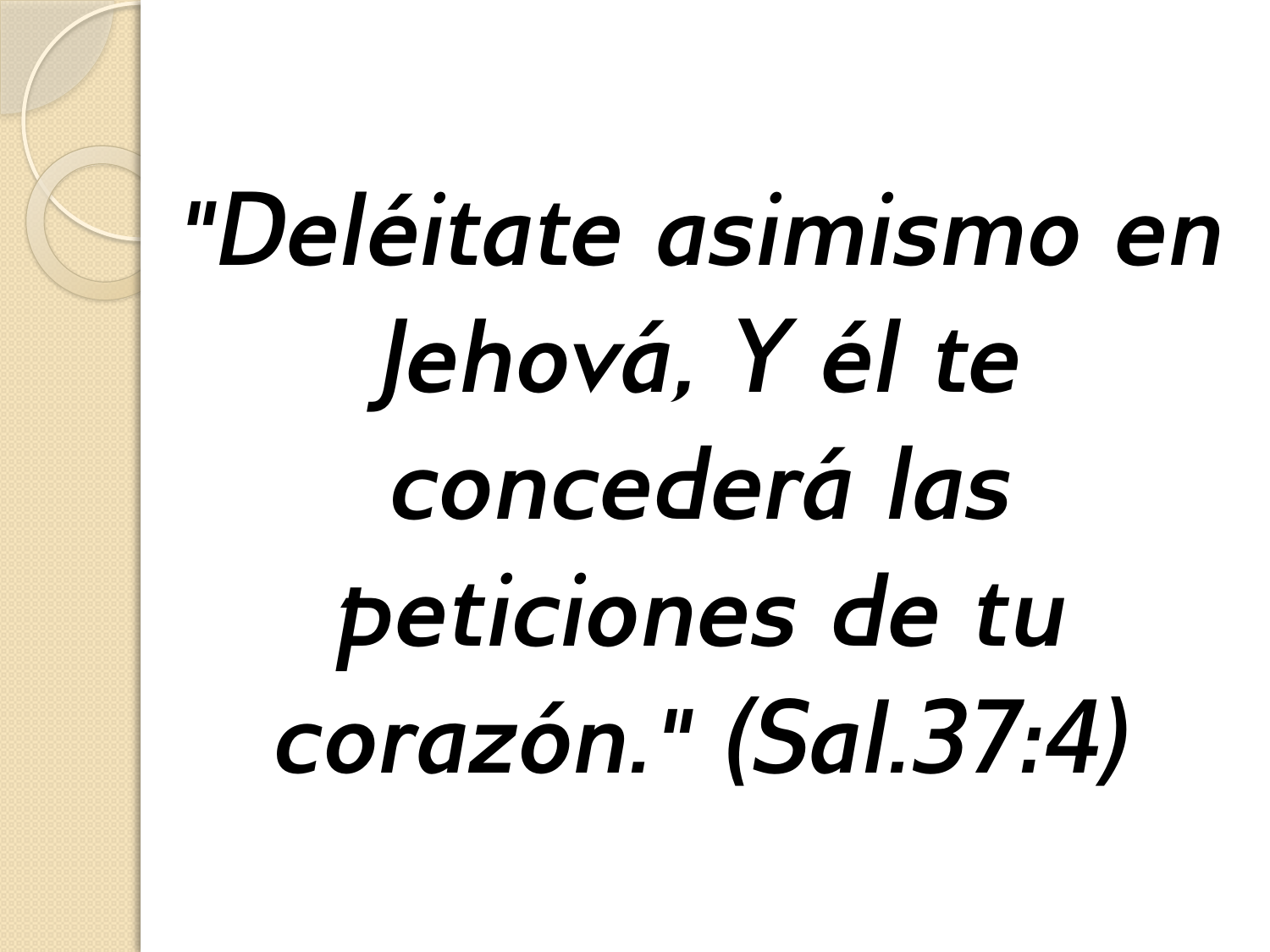

# "Deléitate asimismo en Jehová, Y él te concederá las peticiones de tu corazón." (Sal.37:4)